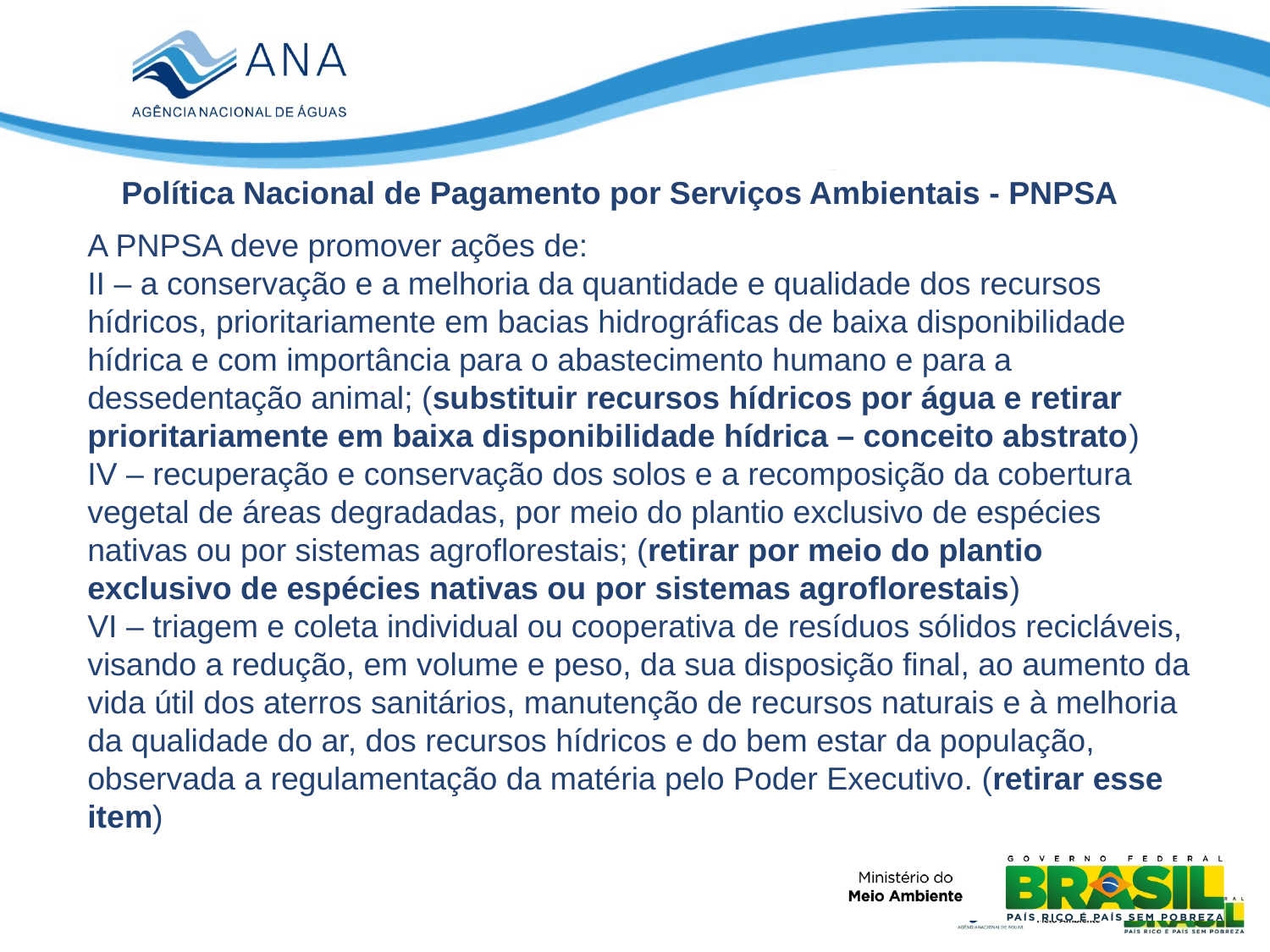

Política Nacional de Pagamento por Serviços Ambientais - PNPSA
A PNPSA deve promover ações de:
II – a conservação e a melhoria da quantidade e qualidade dos recursos hídricos, prioritariamente em bacias hidrográficas de baixa disponibilidade hídrica e com importância para o abastecimento humano e para a dessedentação animal; (substituir recursos hídricos por água e retirar prioritariamente em baixa disponibilidade hídrica – conceito abstrato)
IV – recuperação e conservação dos solos e a recomposição da cobertura vegetal de áreas degradadas, por meio do plantio exclusivo de espécies nativas ou por sistemas agroflorestais; (retirar por meio do plantio exclusivo de espécies nativas ou por sistemas agroflorestais)
VI – triagem e coleta individual ou cooperativa de resíduos sólidos recicláveis, visando a redução, em volume e peso, da sua disposição final, ao aumento da vida útil dos aterros sanitários, manutenção de recursos naturais e à melhoria da qualidade do ar, dos recursos hídricos e do bem estar da população, observada a regulamentação da matéria pelo Poder Executivo. (retirar esse item)